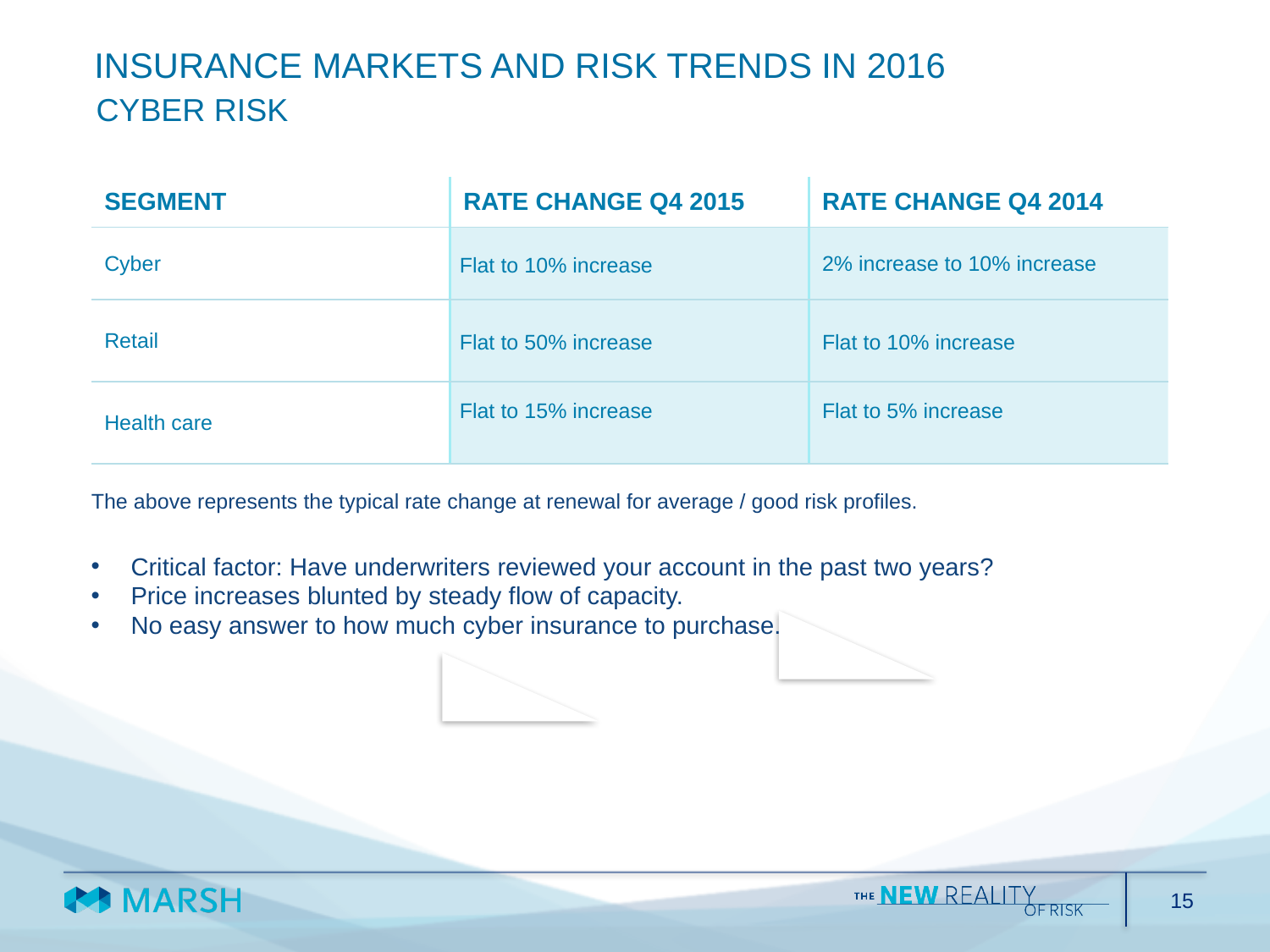

INSURANCE MARKETS AND RISK TRENDS IN 2016
CYBER RISK
| SEGMENT | RATE CHANGE Q4 2015 | RATE CHANGE Q4 2014 |
| --- | --- | --- |
| Cyber | Flat to 10% increase | 2% increase to 10% increase |
| Retail | Flat to 50% increase | Flat to 10% increase |
| Health care | Flat to 15% increase | Flat to 5% increase |
The above represents the typical rate change at renewal for average / good risk profiles.
Critical factor: Have underwriters reviewed your account in the past two years?
Price increases blunted by steady flow of capacity.
No easy answer to how much cyber insurance to purchase.

15